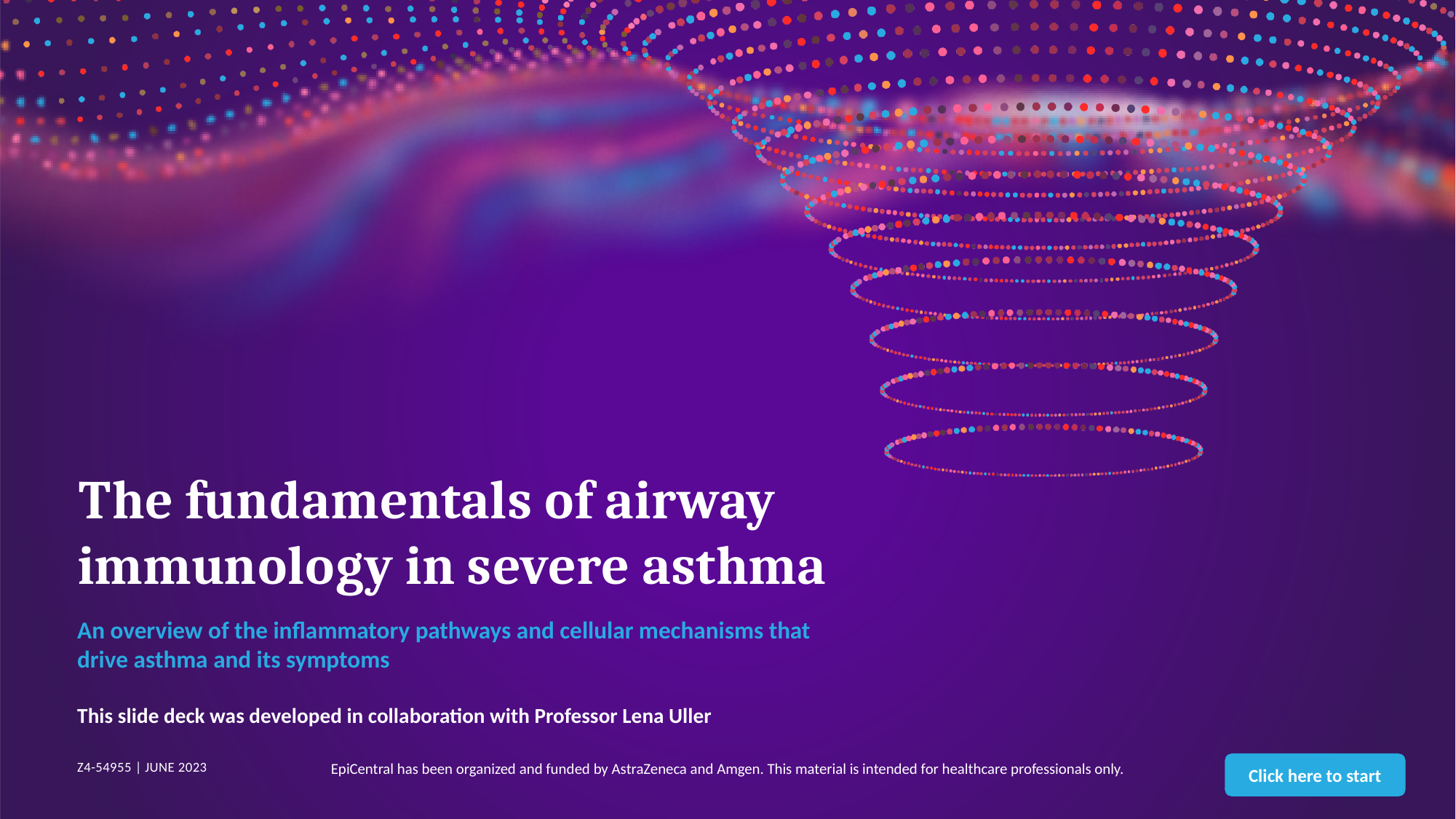

# The fundamentals of airway immunology in severe asthma
An overview of the inflammatory pathways and cellular mechanisms that drive asthma and its symptoms

This slide deck was developed in collaboration with Professor Lena Uller
Z4-54955 | JUNE 2023
EpiCentral has been organized and funded by AstraZeneca and Amgen. This material is intended for healthcare professionals only.
Click here to start